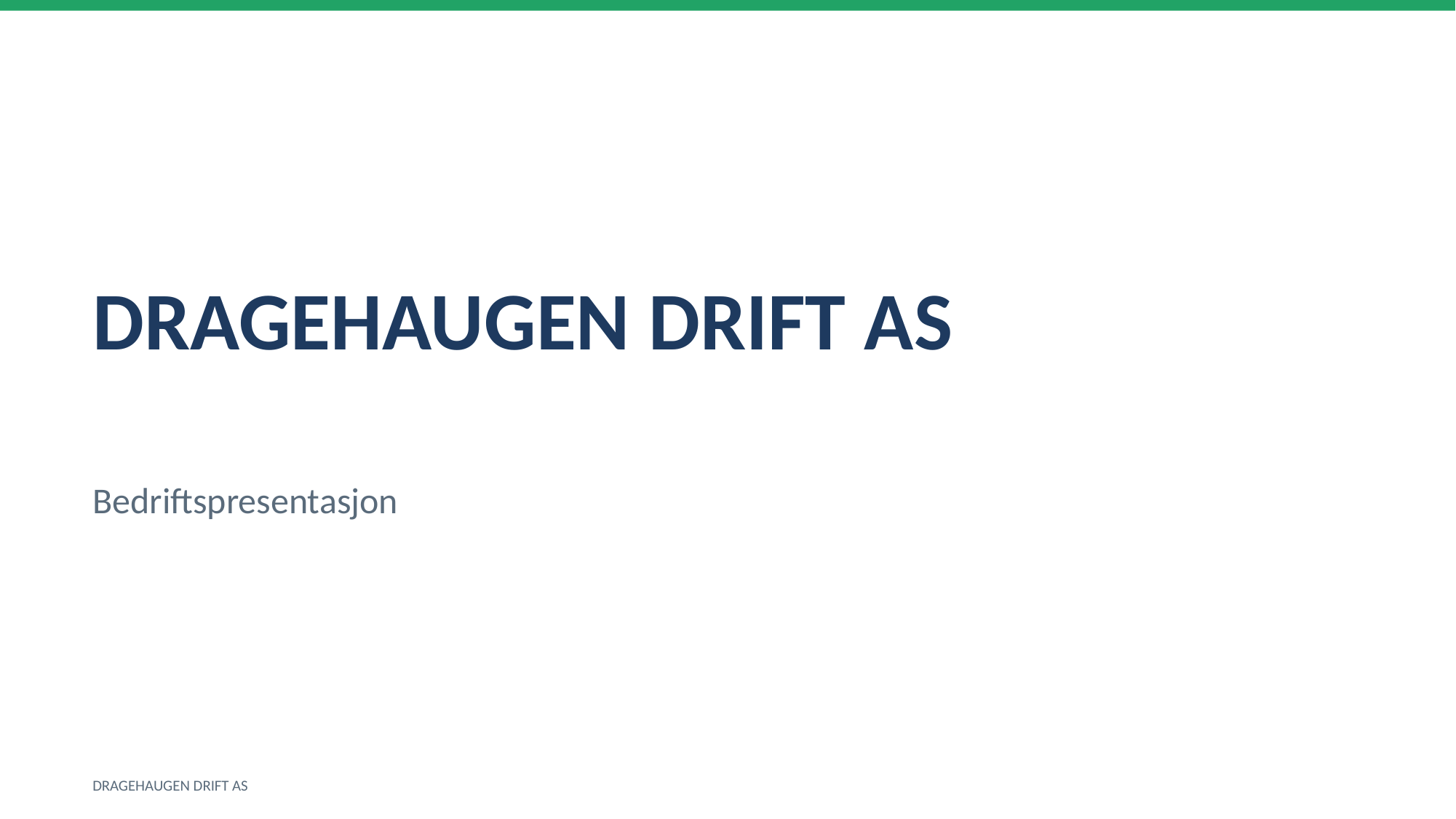

DRAGEHAUGEN DRIFT AS
Bedriftspresentasjon
DRAGEHAUGEN DRIFT AS